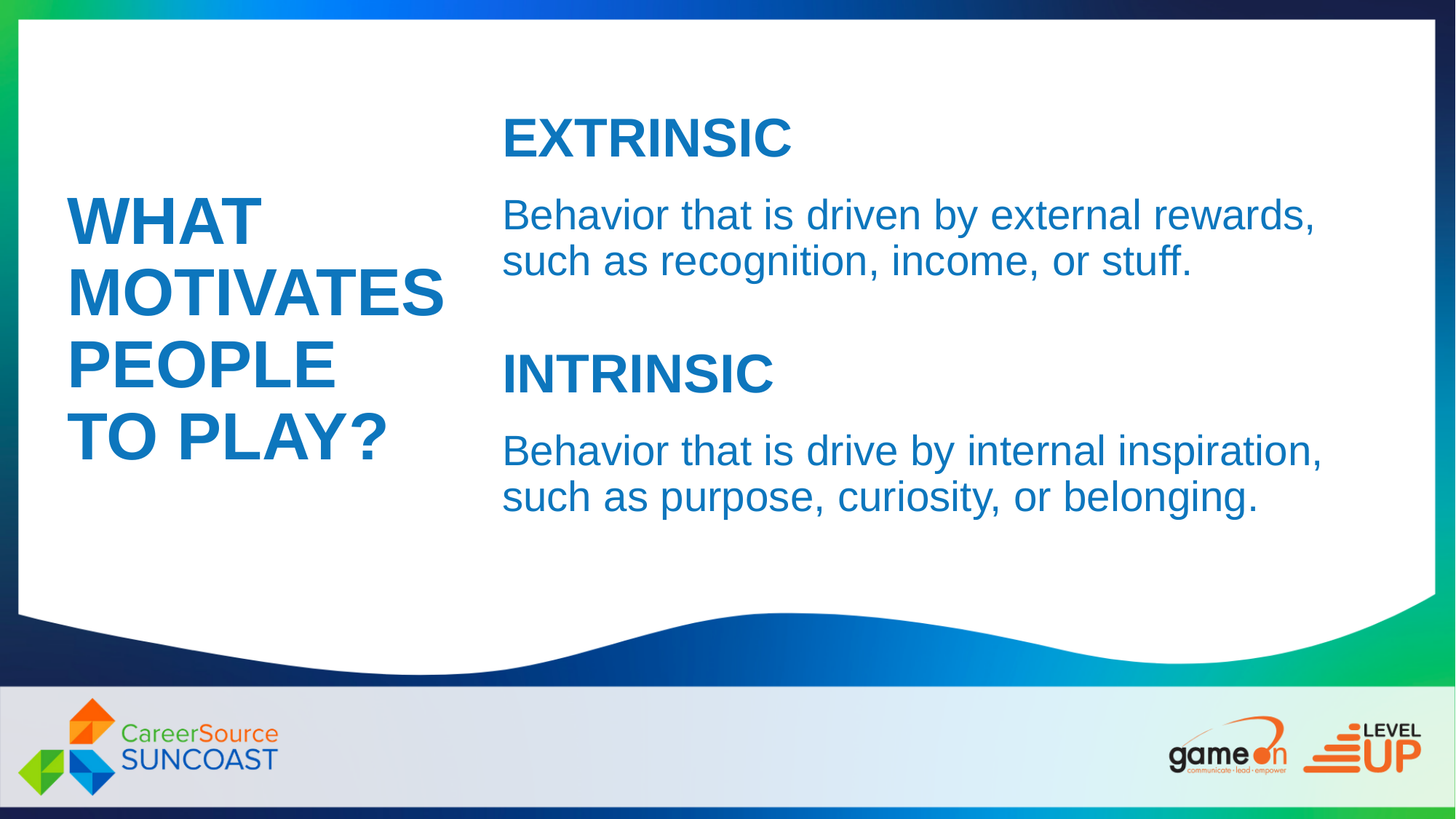

EXTRINSIC
Behavior that is driven by external rewards, such as recognition, income, or stuff.
# WHAT MOTIVATES PEOPLE TO PLAY?
INTRINSIC
Behavior that is drive by internal inspiration, such as purpose, curiosity, or belonging.